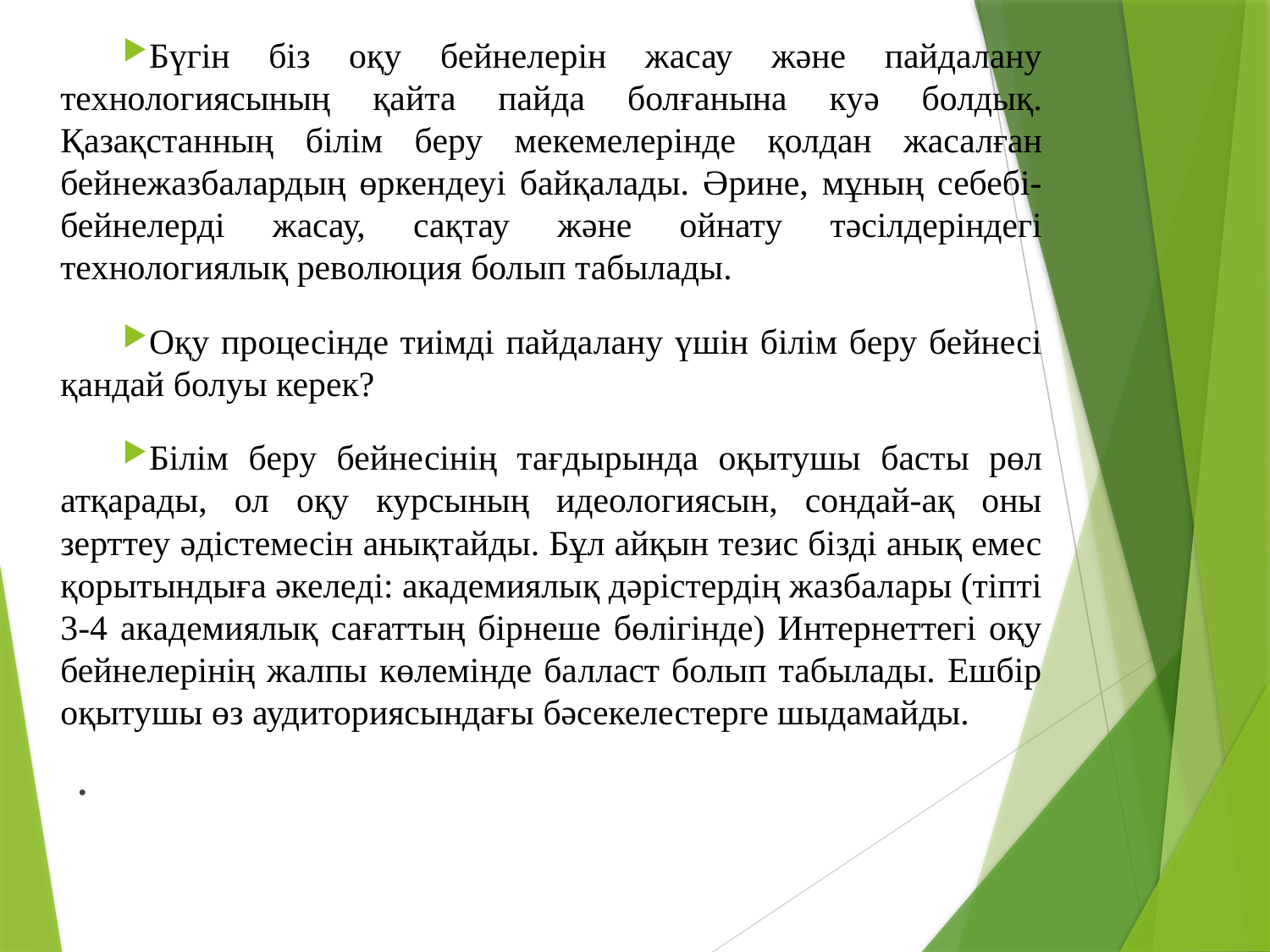

Бүгін біз оқу бейнелерін жасау және пайдалану технологиясының қайта пайда болғанына куә болдық. Қазақстанның білім беру мекемелерінде қолдан жасалған бейнежазбалардың өркендеуі байқалады. Әрине, мұның себебі-бейнелерді жасау, сақтау және ойнату тәсілдеріндегі технологиялық революция болып табылады.
Оқу процесінде тиімді пайдалану үшін білім беру бейнесі қандай болуы керек?
Білім беру бейнесінің тағдырында оқытушы басты рөл атқарады, ол оқу курсының идеологиясын, сондай-ақ оны зерттеу әдістемесін анықтайды. Бұл айқын тезис бізді анық емес қорытындыға әкеледі: академиялық дәрістердің жазбалары (тіпті 3-4 академиялық сағаттың бірнеше бөлігінде) Интернеттегі оқу бейнелерінің жалпы көлемінде балласт болып табылады. Ешбір оқытушы өз аудиториясындағы бәсекелестерге шыдамайды.
.